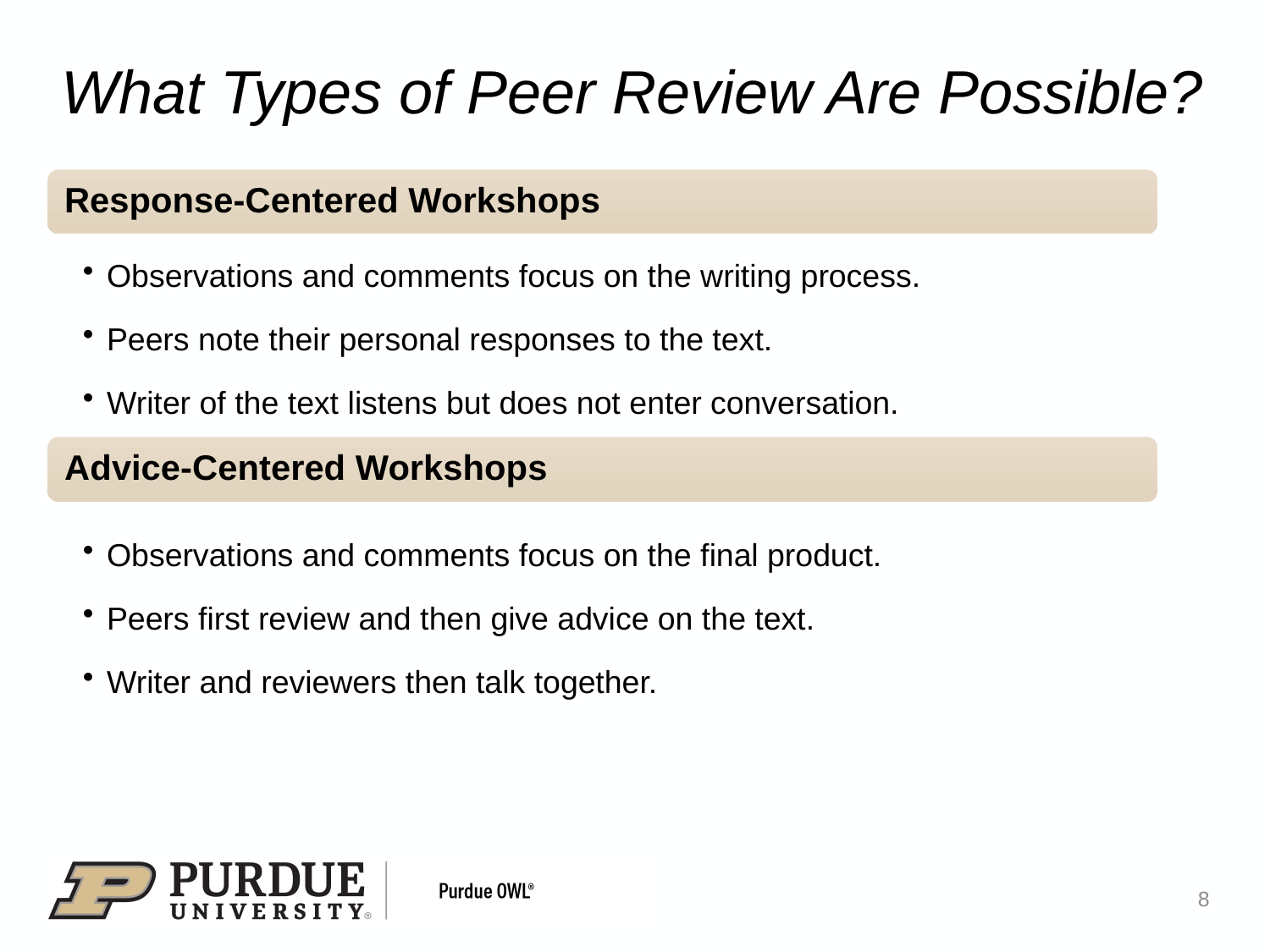

# What Types of Peer Review Are Possible?
Response-Centered Workshops
Observations and comments focus on the writing process.
Peers note their personal responses to the text.
Writer of the text listens but does not enter conversation.
Advice-Centered Workshops
Observations and comments focus on the final product.
Peers first review and then give advice on the text.
Writer and reviewers then talk together.
8